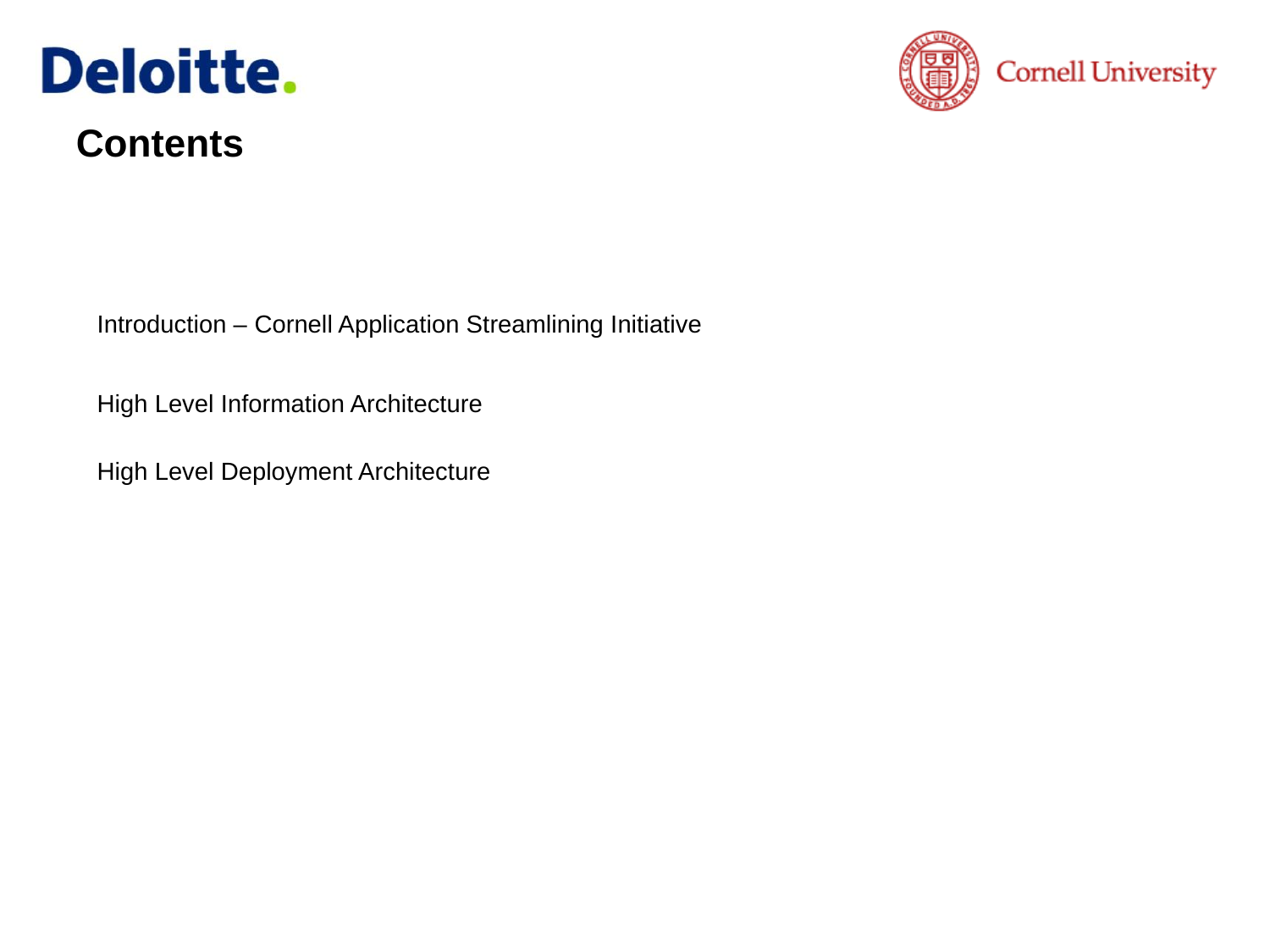

# Contents
| Introduction – Cornell Application Streamlining Initiative |
| --- |
| High Level Information Architecture |
| High Level Deployment Architecture |
The implementation of proposed intentions expressed in this document may be subject to employee consultation with works councils and/or unions in certain countries.
2